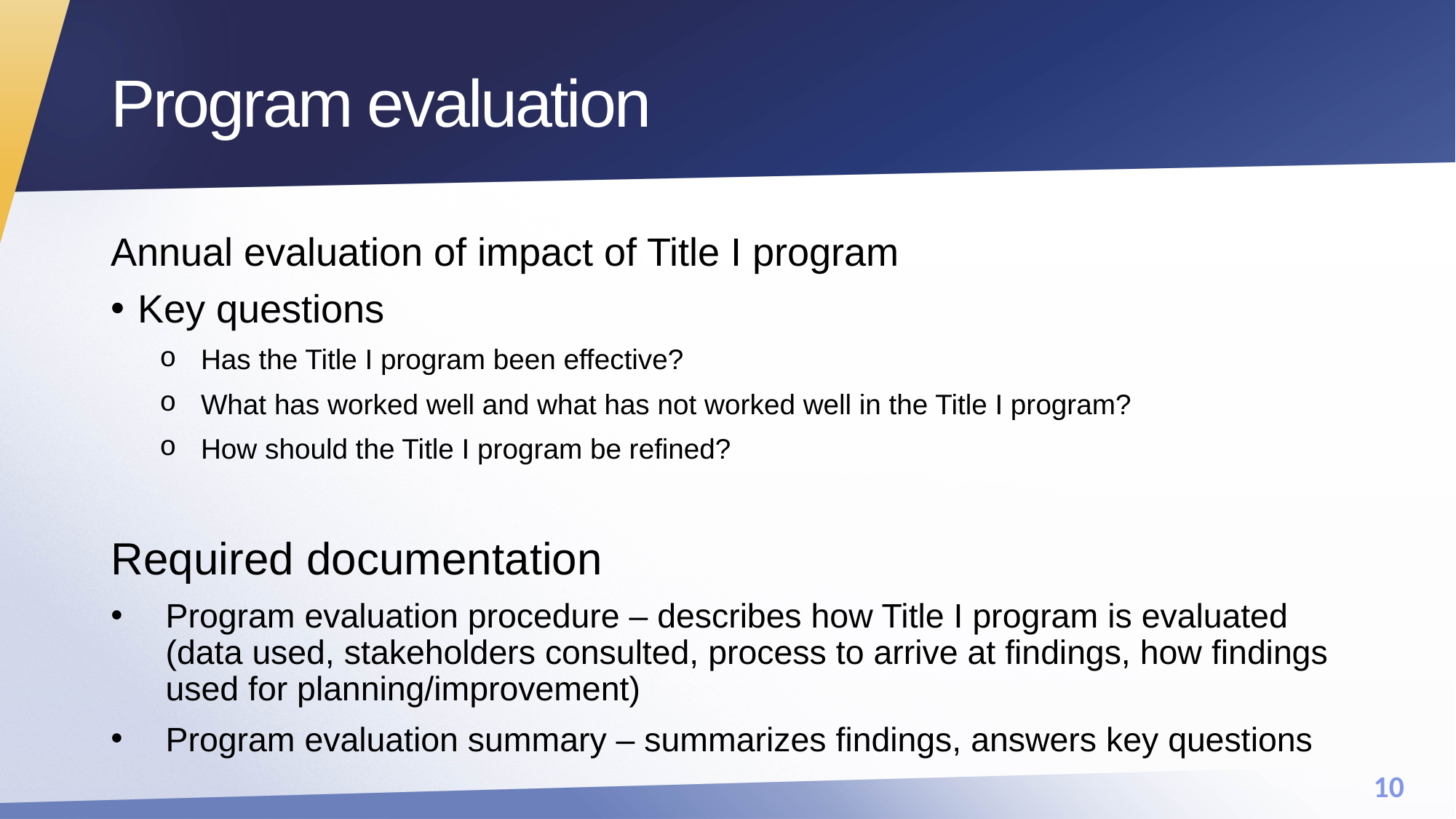

# Program evaluation
Annual evaluation of impact of Title I program
Key questions
Has the Title I program been effective?
What has worked well and what has not worked well in the Title I program?
How should the Title I program be refined?

Required documentation
Program evaluation procedure – describes how Title I program is evaluated (data used, stakeholders consulted, process to arrive at findings, how findings used for planning/improvement)
Program evaluation summary – summarizes findings, answers key questions